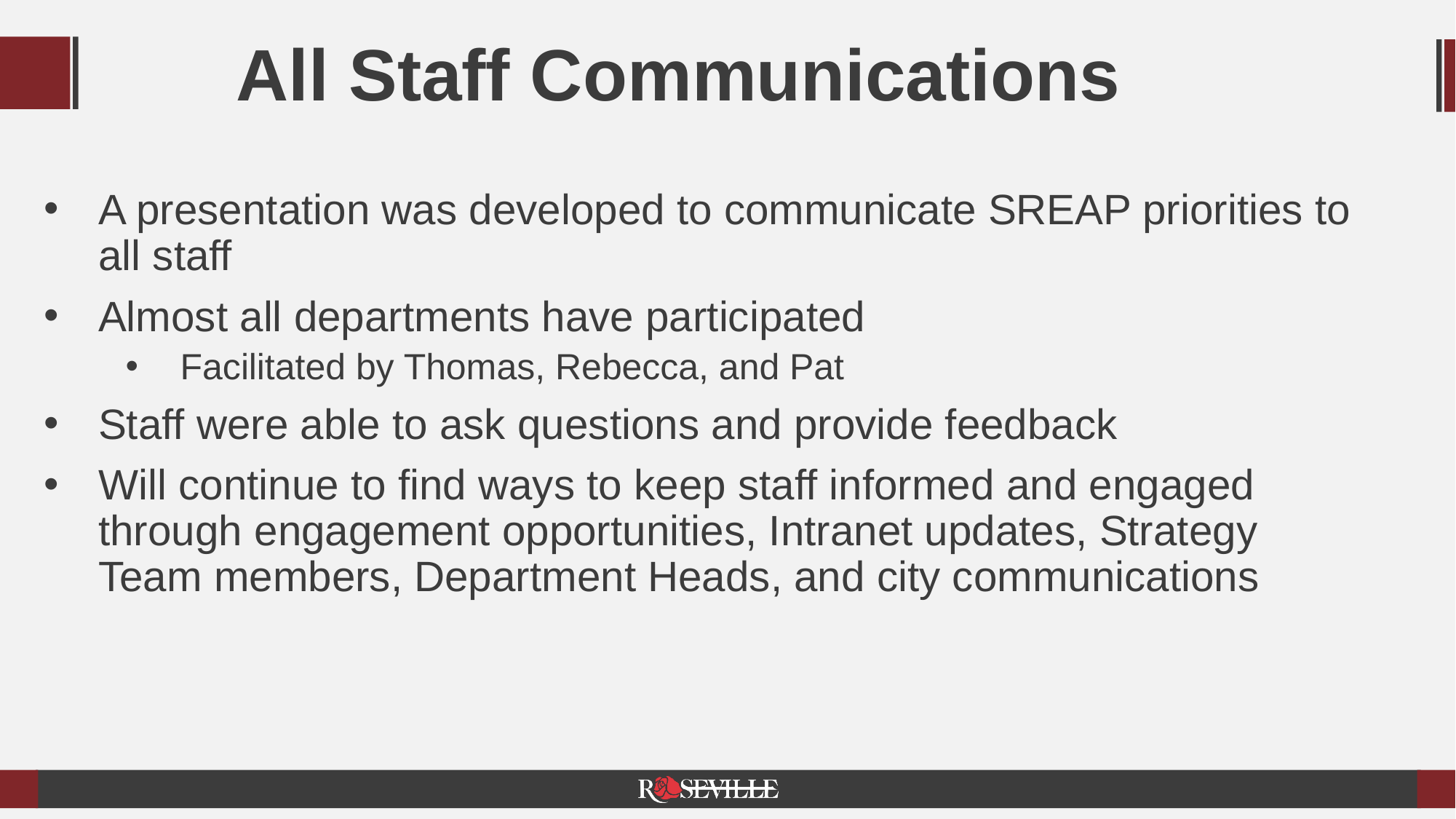

All Staff Communications
A presentation was developed to communicate SREAP priorities to all staff
Almost all departments have participated
Facilitated by Thomas, Rebecca, and Pat
Staff were able to ask questions and provide feedback
Will continue to find ways to keep staff informed and engaged through engagement opportunities, Intranet updates, Strategy Team members, Department Heads, and city communications